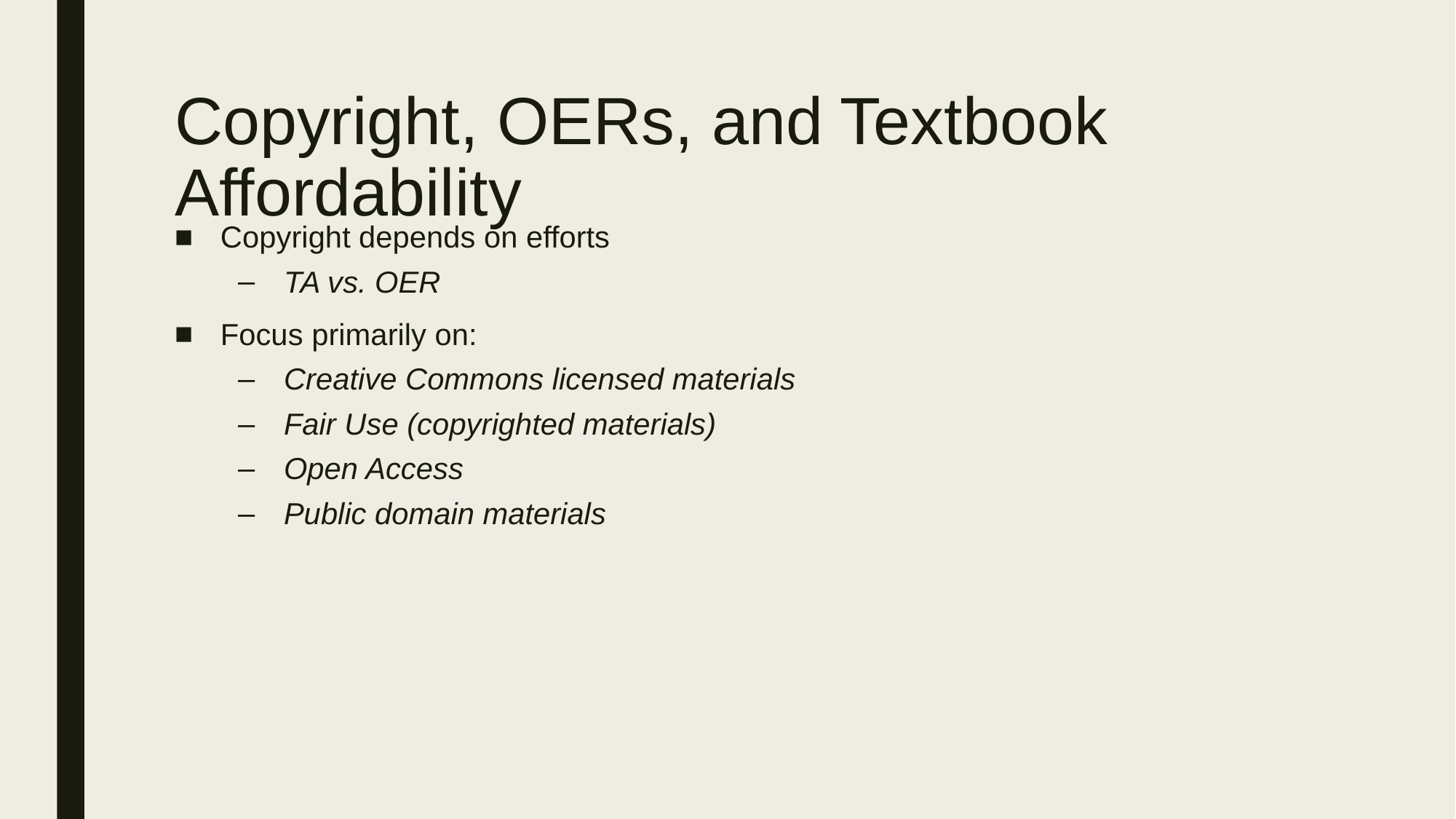

# Copyright, OERs, and Textbook Affordability
Copyright depends on efforts
TA vs. OER
Focus primarily on:
Creative Commons licensed materials
Fair Use (copyrighted materials)
Open Access
Public domain materials